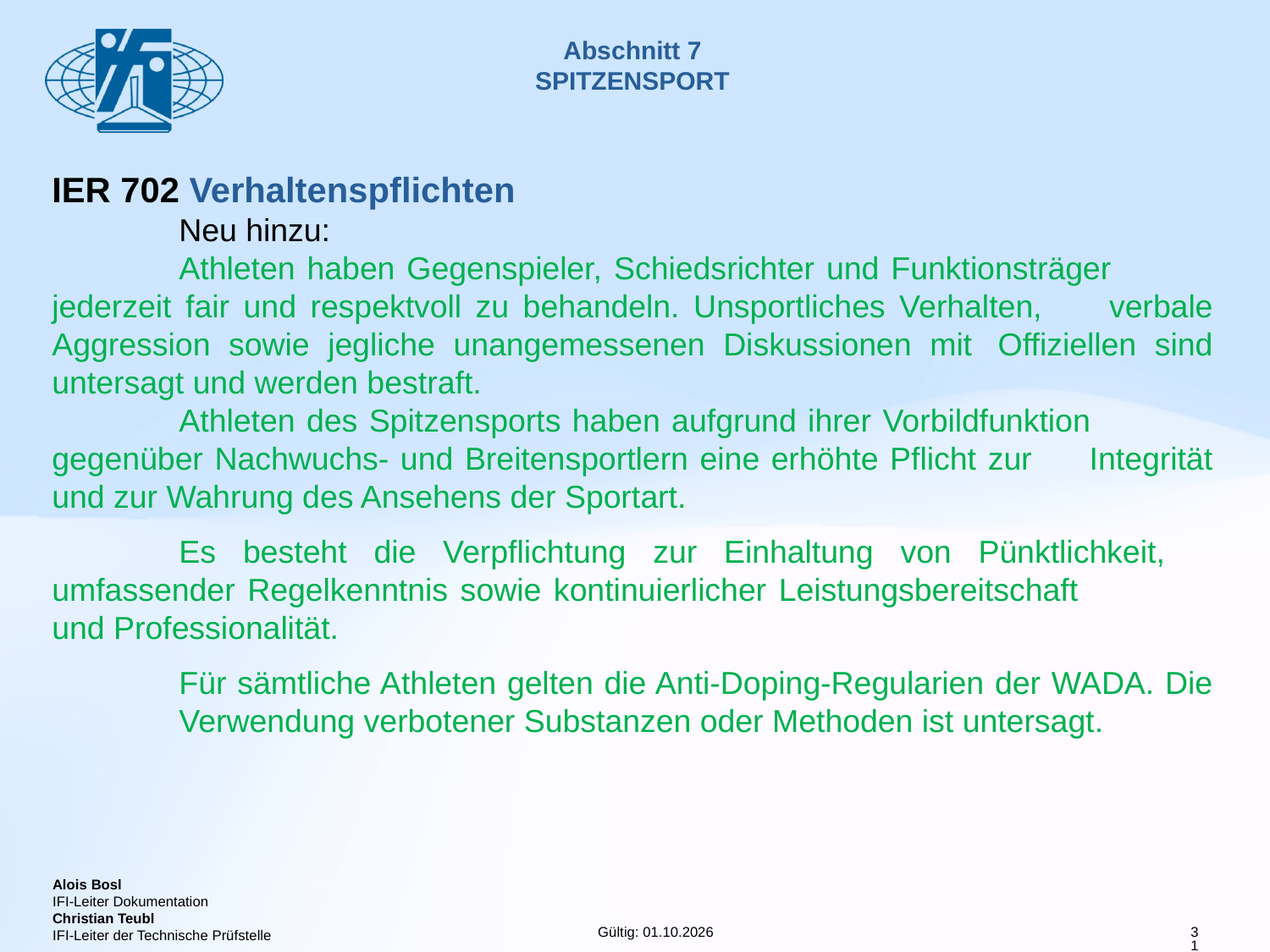

# Abschnitt 7 SPITZENSPORT

IER 702 Verhaltenspflichten
	Neu hinzu:
	Athleten haben Gegenspieler, Schiedsrichter und Funktionsträger 	jederzeit fair und respektvoll zu behandeln. Unsportliches Verhalten, 	verbale Aggression sowie jegliche unangemessenen Diskussionen mit 	Offiziellen sind untersagt und werden bestraft.
	Athleten des Spitzensports haben aufgrund ihrer Vorbildfunktion 	gegenüber Nachwuchs- und Breitensportlern eine erhöhte Pflicht zur 	Integrität und zur Wahrung des Ansehens der Sportart.

 	Es besteht die Verpflichtung zur Einhaltung von Pünktlichkeit, 	umfassender Regelkenntnis sowie kontinuierlicher Leistungsbereitschaft 	und Professionalität.

	Für sämtliche Athleten gelten die Anti-Doping-Regularien der WADA. Die 	Verwendung verbotener Substanzen oder Methoden ist untersagt.

31